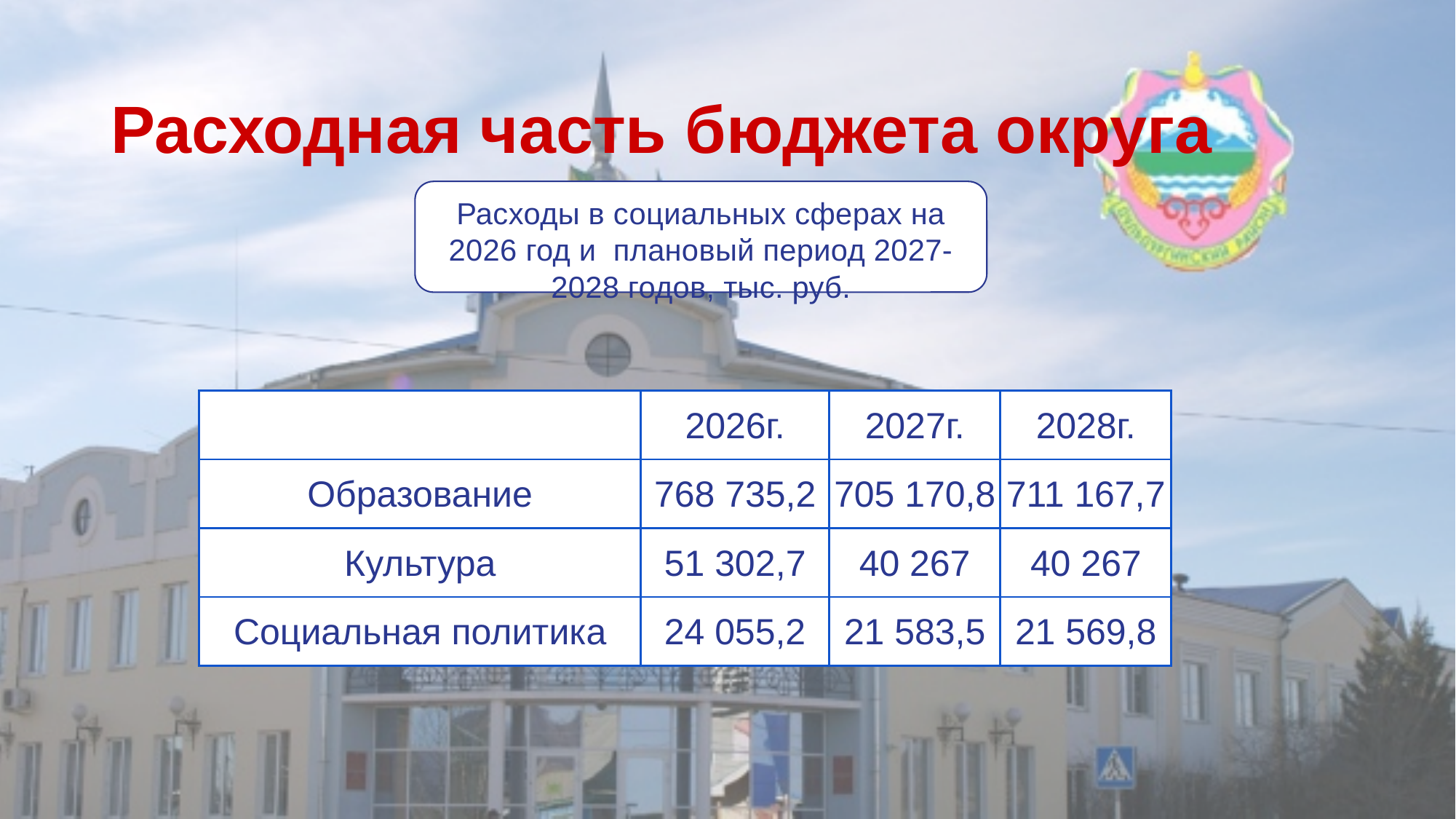

# Расходная часть бюджета округа

Расходы в социальных сферах на 2026 год и  плановый период 2027-2028 годов, тыс. руб.
|  | 2026г. | 2027г. | 2028г. |
| --- | --- | --- | --- |
| Образование | 768 735,2 | 705 170,8 | 711 167,7 |
| Культура | 51 302,7 | 40 267 | 40 267 |
| Социальная политика | 24 055,2 | 21 583,5 | 21 569,8 |